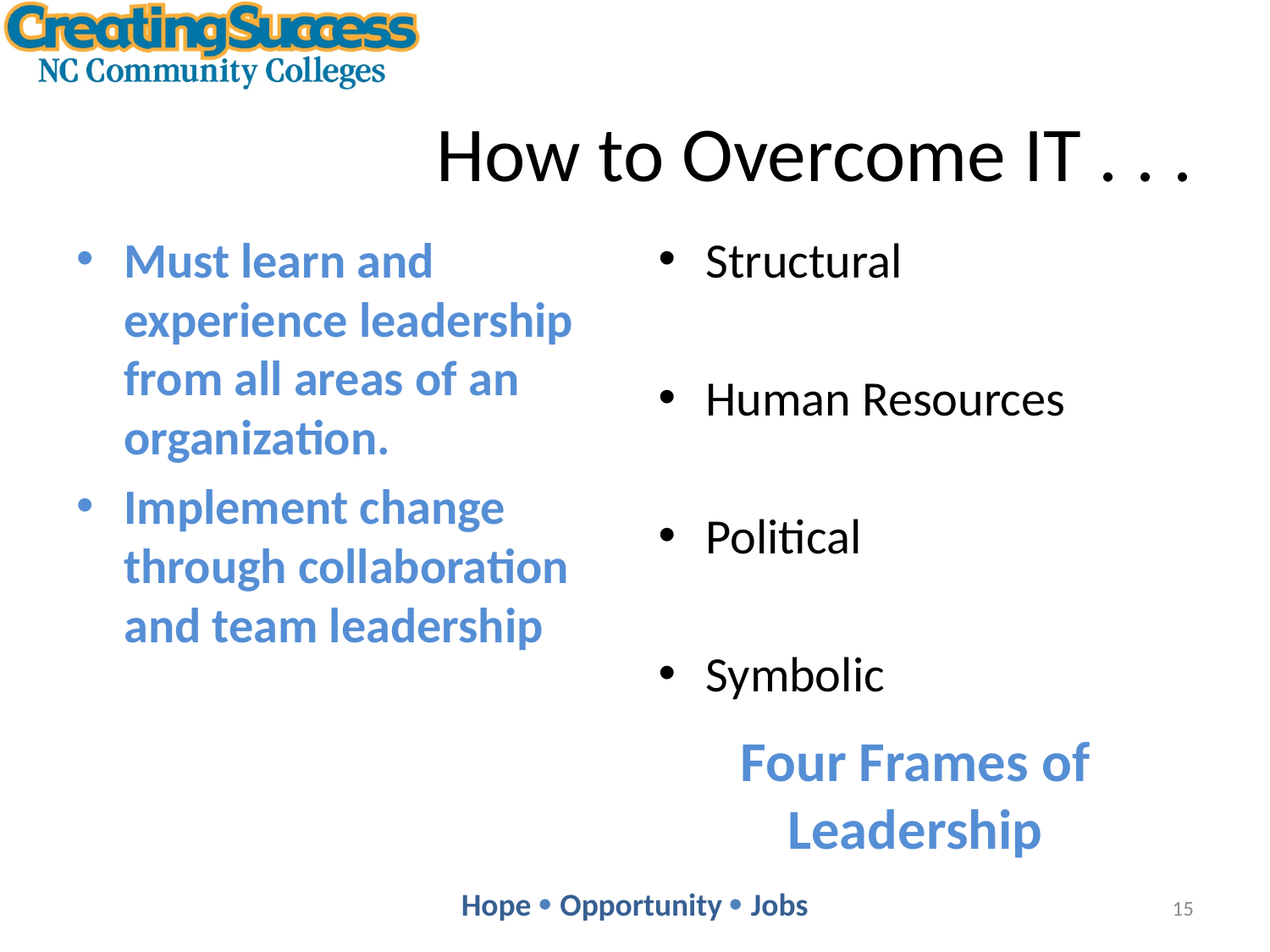

# How to Overcome IT . . .
Must learn and experience leadership from all areas of an organization.
Implement change through collaboration and team leadership
Structural

Human Resources

Political

Symbolic
Four Frames of Leadership
15